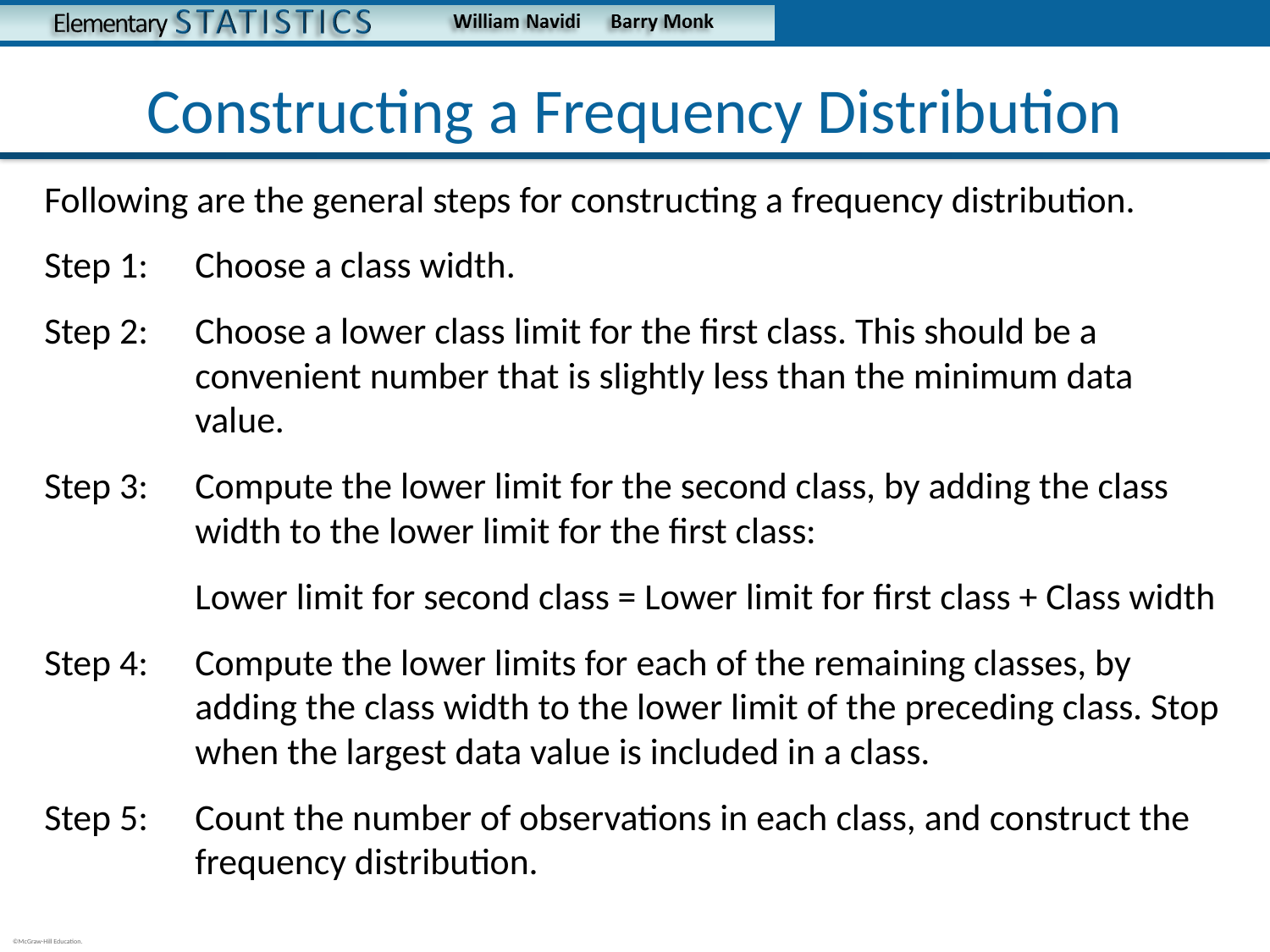

# Constructing a Frequency Distribution
Following are the general steps for constructing a frequency distribution.
Step 1:	Choose a class width.
Step 2: 	Choose a lower class limit for the first class. This should be a convenient number that is slightly less than the minimum data value.
Step 3: 	Compute the lower limit for the second class, by adding the class width to the lower limit for the first class:
	Lower limit for second class = Lower limit for first class + Class width
Step 4: 	Compute the lower limits for each of the remaining classes, by adding the class width to the lower limit of the preceding class. Stop when the largest data value is included in a class.
Step 5: 	Count the number of observations in each class, and construct the frequency distribution.